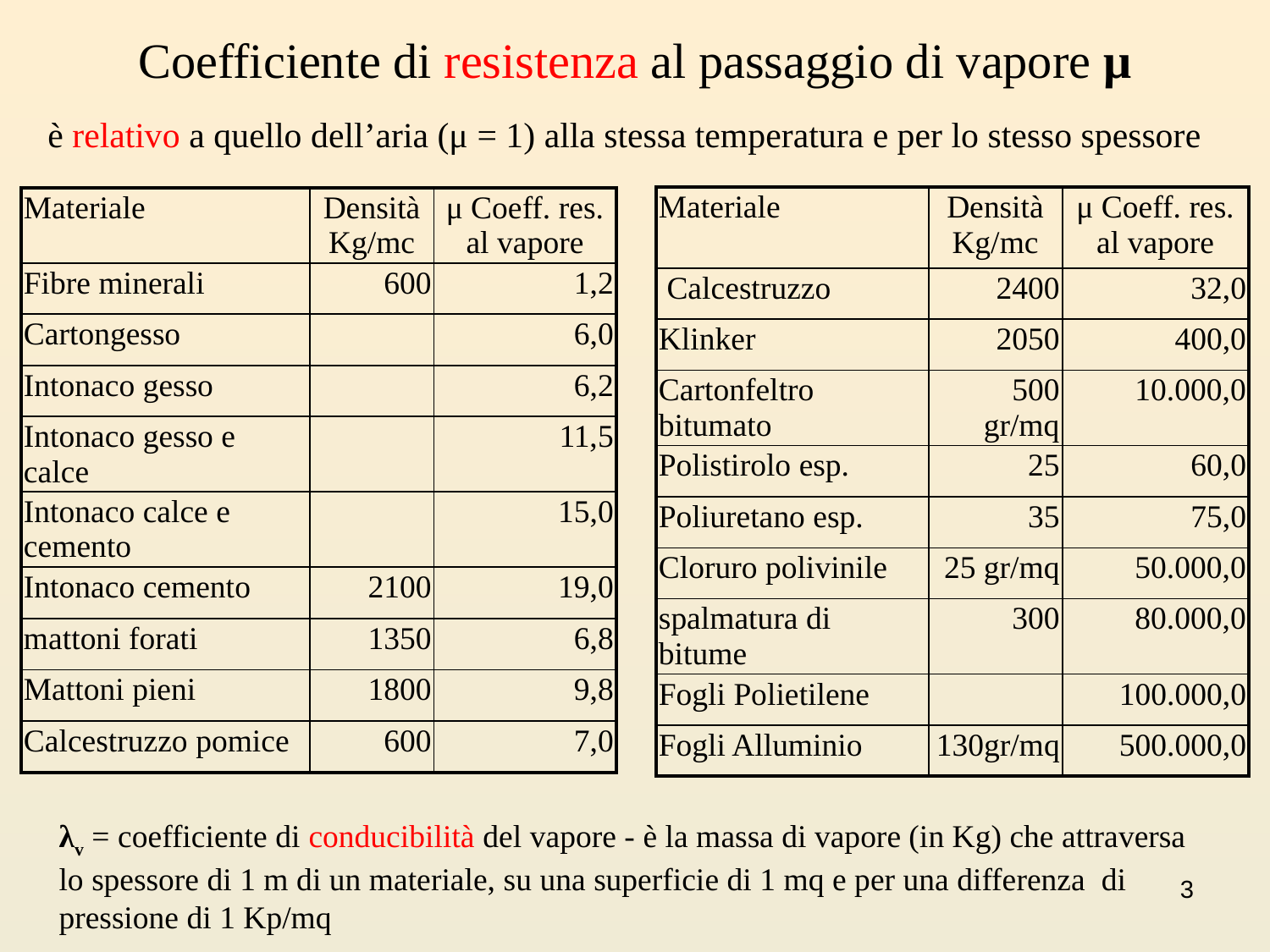

# Coefficiente di resistenza al passaggio di vapore μ
è relativo a quello dell’aria (μ = 1) alla stessa temperatura e per lo stesso spessore
| Materiale | Densità Kg/mc | μ Coeff. res. al vapore |
| --- | --- | --- |
| Calcestruzzo | 2400 | 32,0 |
| Klinker | 2050 | 400,0 |
| Cartonfeltro bitumato | 500 gr/mq | 10.000,0 |
| Polistirolo esp. | 25 | 60,0 |
| Poliuretano esp. | 35 | 75,0 |
| Cloruro polivinile | 25 gr/mq | 50.000,0 |
| spalmatura di bitume | 300 | 80.000,0 |
| Fogli Polietilene |  | 100.000,0 |
| Fogli Alluminio | 130gr/mq | 500.000,0 |
| Materiale | Densità Kg/mc | μ Coeff. res. al vapore |
| --- | --- | --- |
| Fibre minerali | 600 | 1,2 |
| Cartongesso |  | 6,0 |
| Intonaco gesso |  | 6,2 |
| Intonaco gesso e calce |  | 11,5 |
| Intonaco calce e cemento |  | 15,0 |
| Intonaco cemento | 2100 | 19,0 |
| mattoni forati | 1350 | 6,8 |
| Mattoni pieni | 1800 | 9,8 |
| Calcestruzzo pomice | 600 | 7,0 |
λv = coefficiente di conducibilità del vapore - è la massa di vapore (in Kg) che attraversa lo spessore di 1 m di un materiale, su una superficie di 1 mq e per una differenza  di pressione di 1 Kp/mq
3